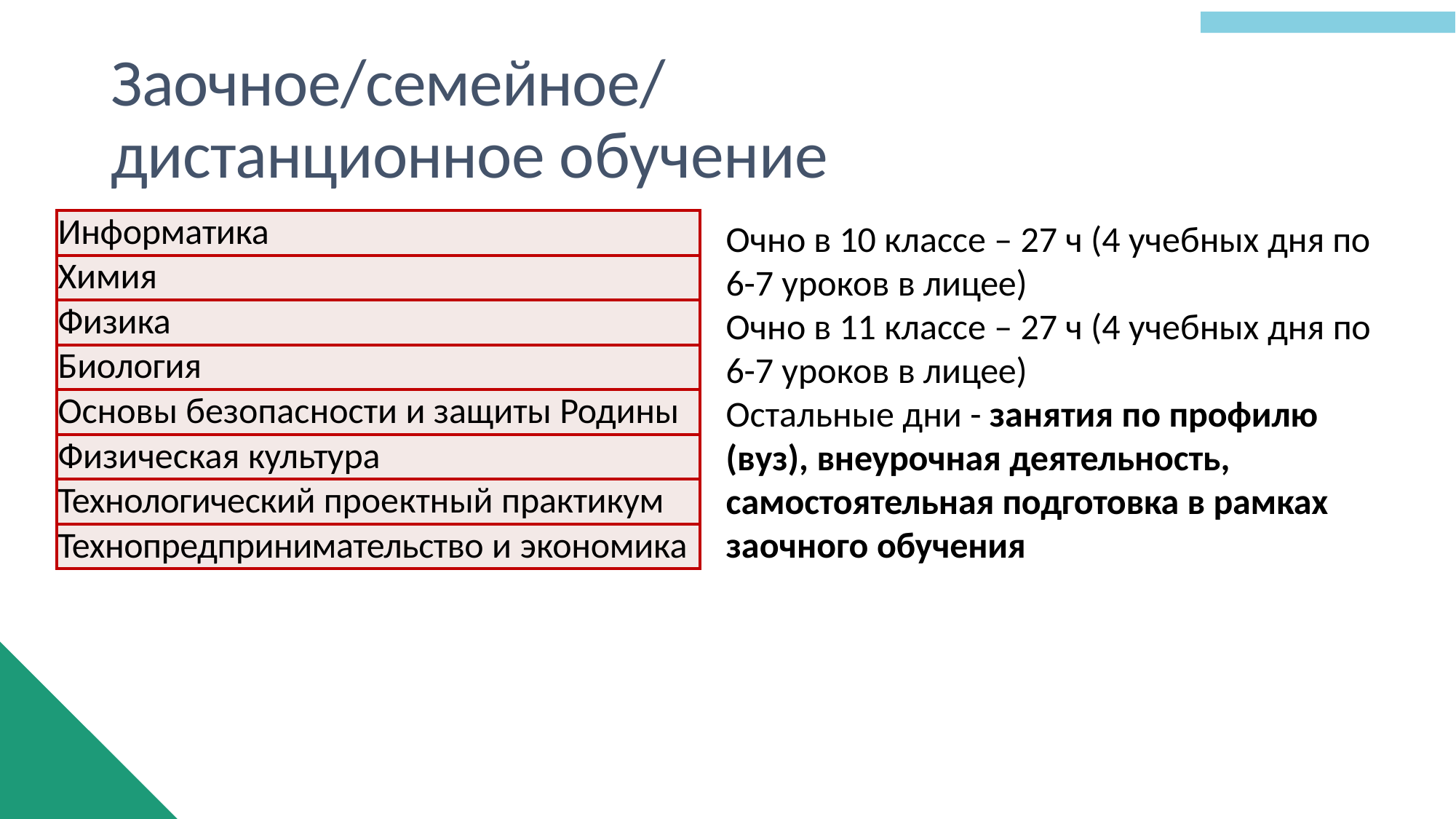

# Заочное/семейное/дистанционное обучение
| Информатика |
| --- |
| Химия |
| Физика |
| Биология |
| Основы безопасности и защиты Родины |
| Физическая культура |
| Технологический проектный практикум |
| Технопредпринимательство и экономика |
Очно в 10 классе – 27 ч (4 учебных дня по
6-7 уроков в лицее)
Очно в 11 классе – 27 ч (4 учебных дня по
6-7 уроков в лицее)
Остальные дни - занятия по профилю (вуз), внеурочная деятельность, самостоятельная подготовка в рамках заочного обучения